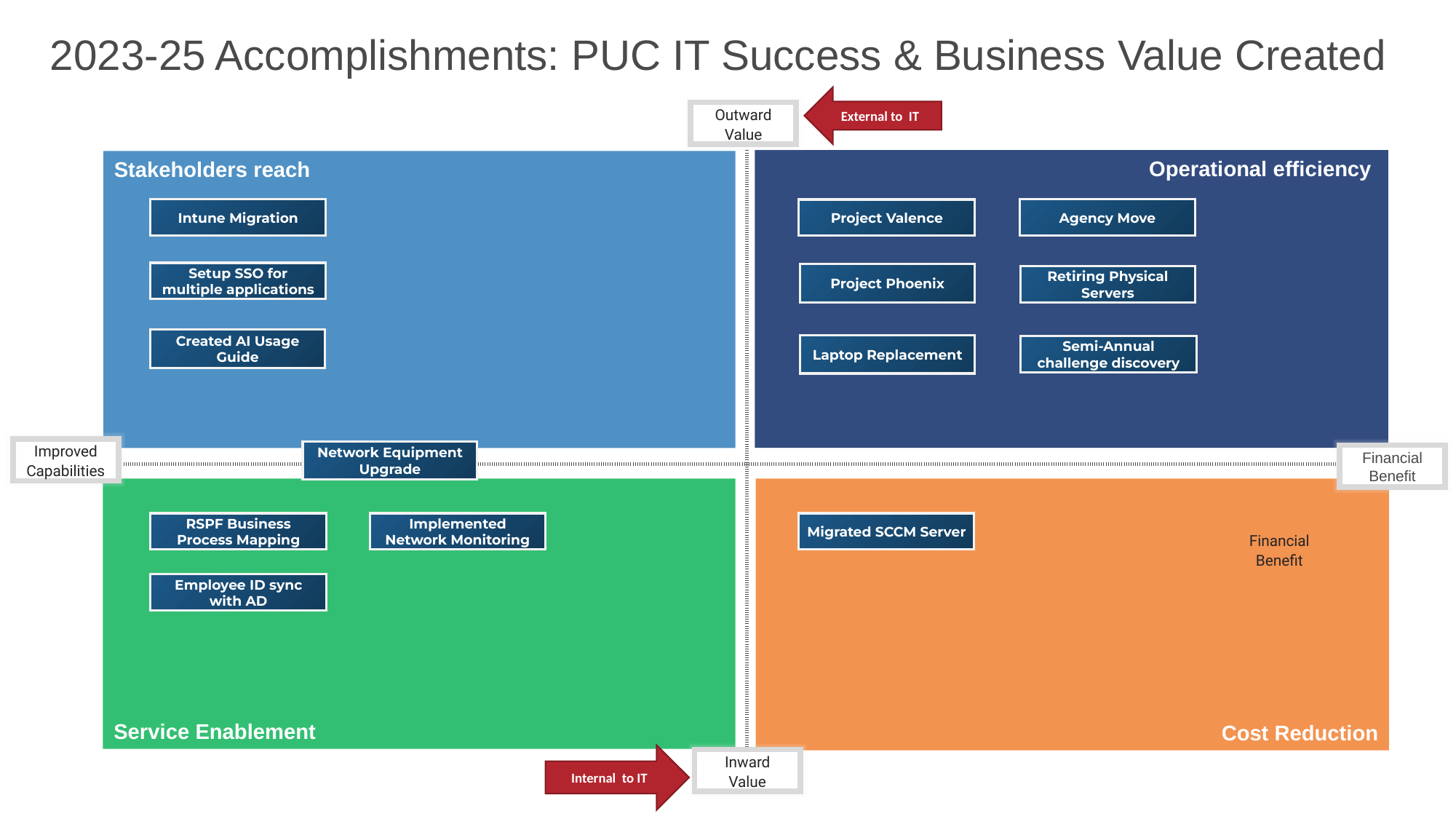

# 2023-25 Accomplishments: PUC IT Success & Business Value Created
External to  IT
Outward
Value
Operational efficiency
|  |  |
| --- | --- |
|  |  |
Stakeholders reach
Intune Migration
Agency Move
Project Valence
Setup SSO for multiple applications
Project Phoenix
Retiring Physical Servers
Created AI Usage Guide
Laptop Replacement
Semi-Annual challenge discovery
Improved
Capabilities
Network Equipment Upgrade
Financial Benefit
Service Enablement
Cost Reduction
Implemented Network Monitoring
Migrated SCCM Server
RSPF Business Process Mapping
Financial
Benefit
Employee ID sync with AD
Internal  to IT
Inward
Value